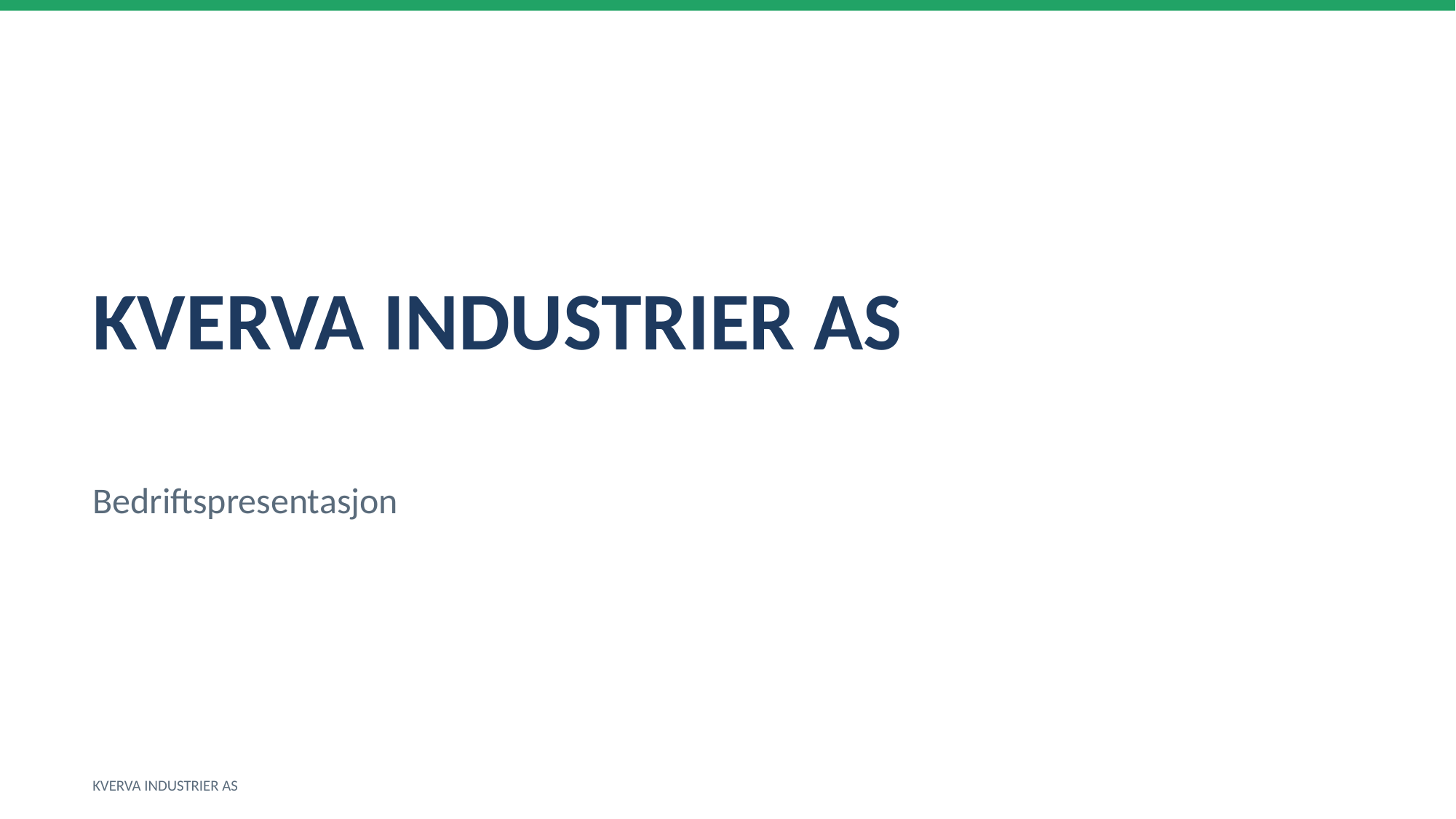

KVERVA INDUSTRIER AS
Bedriftspresentasjon
KVERVA INDUSTRIER AS